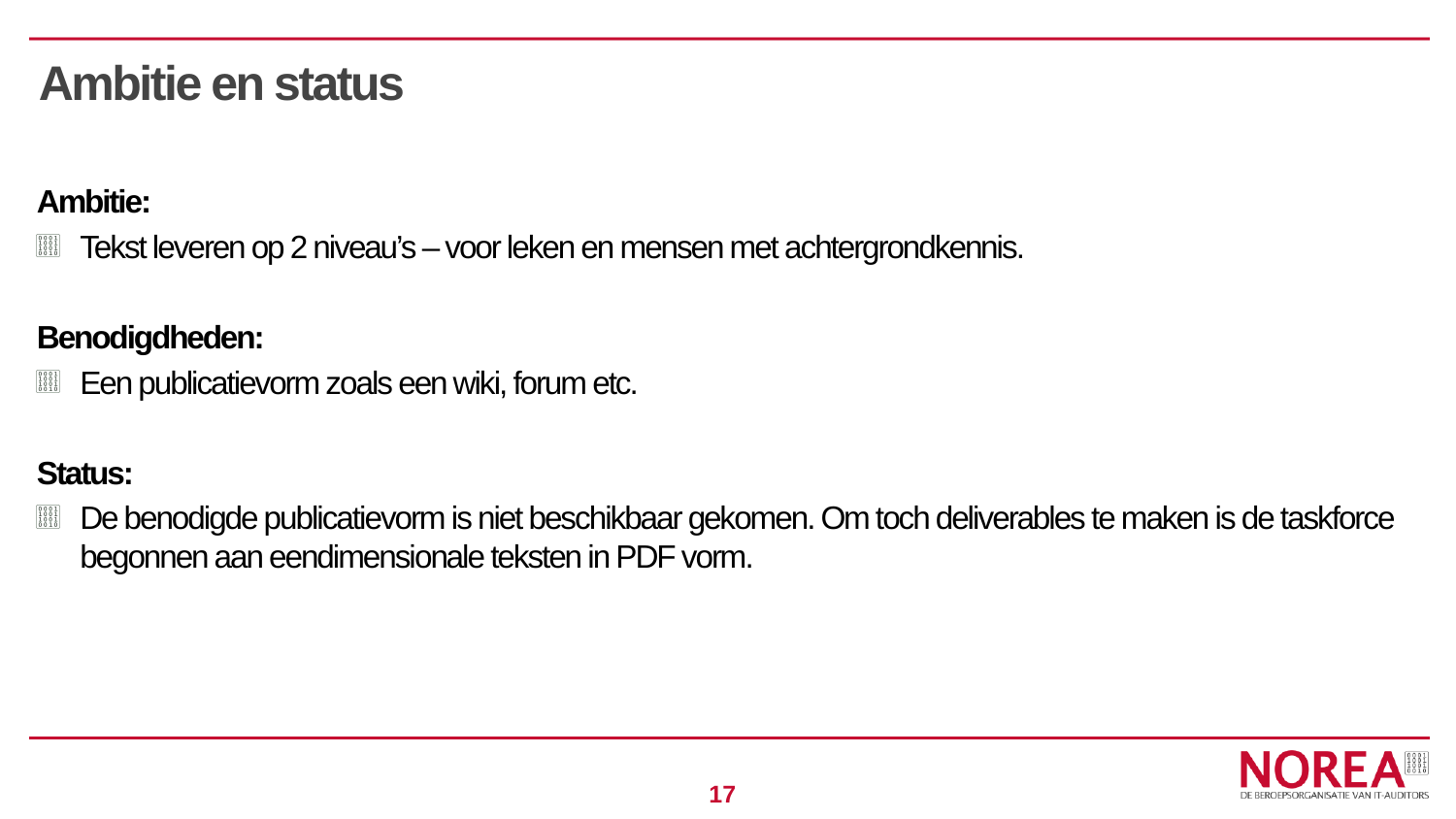

# Ambitie en status
Ambitie:
Tekst leveren op 2 niveau’s – voor leken en mensen met achtergrondkennis.

Benodigdheden:
Een publicatievorm zoals een wiki, forum etc.

Status:
De benodigde publicatievorm is niet beschikbaar gekomen. Om toch deliverables te maken is de taskforce begonnen aan eendimensionale teksten in PDF vorm.